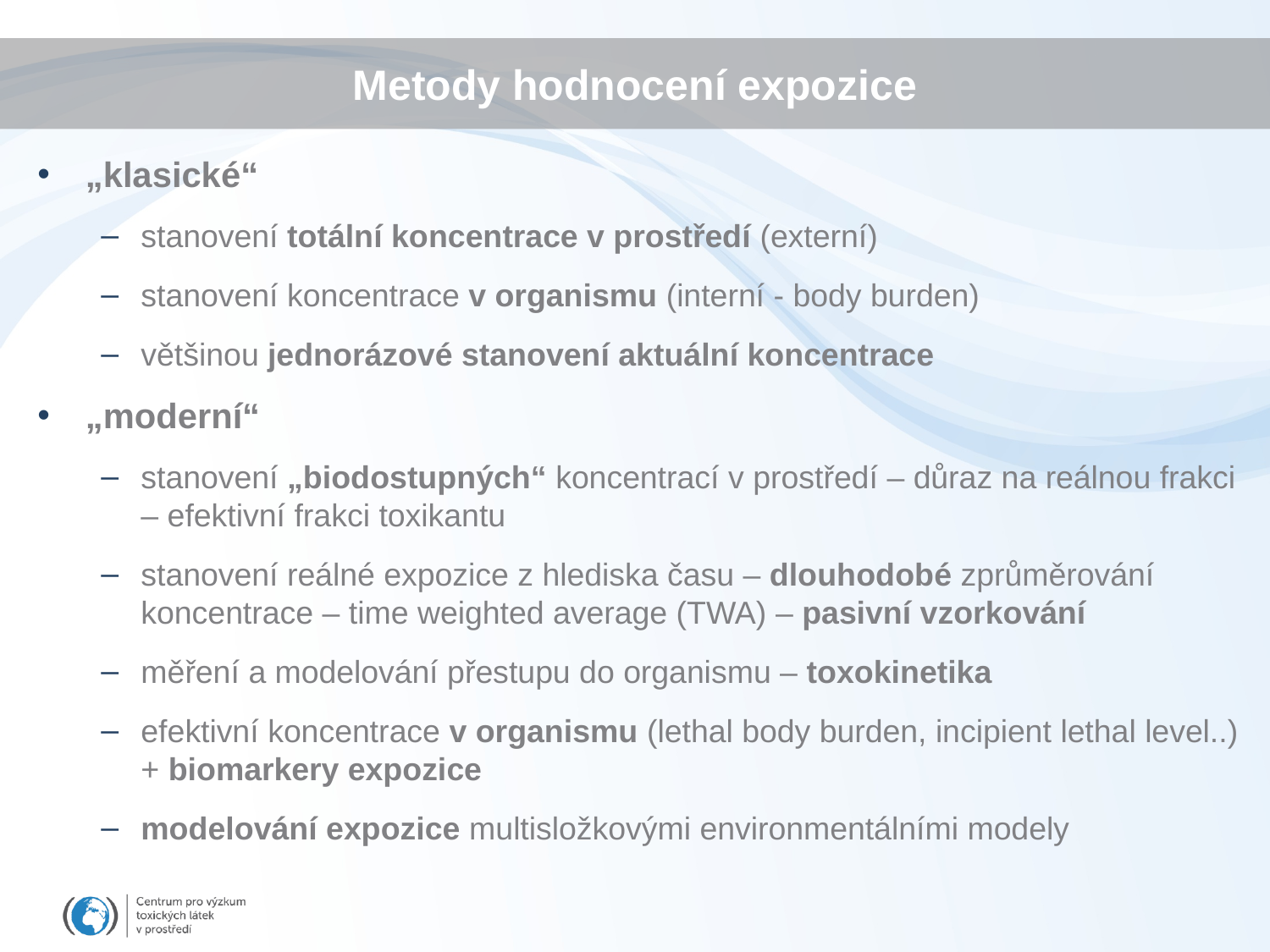

# Metody hodnocení expozice
„klasické“
stanovení totální koncentrace v prostředí (externí)
stanovení koncentrace v organismu (interní - body burden)
většinou jednorázové stanovení aktuální koncentrace
„moderní“
stanovení „biodostupných“ koncentrací v prostředí – důraz na reálnou frakci – efektivní frakci toxikantu
stanovení reálné expozice z hlediska času – dlouhodobé zprůměrování koncentrace – time weighted average (TWA) – pasivní vzorkování
měření a modelování přestupu do organismu – toxokinetika
efektivní koncentrace v organismu (lethal body burden, incipient lethal level..) + biomarkery expozice
modelování expozice multisložkovými environmentálními modely